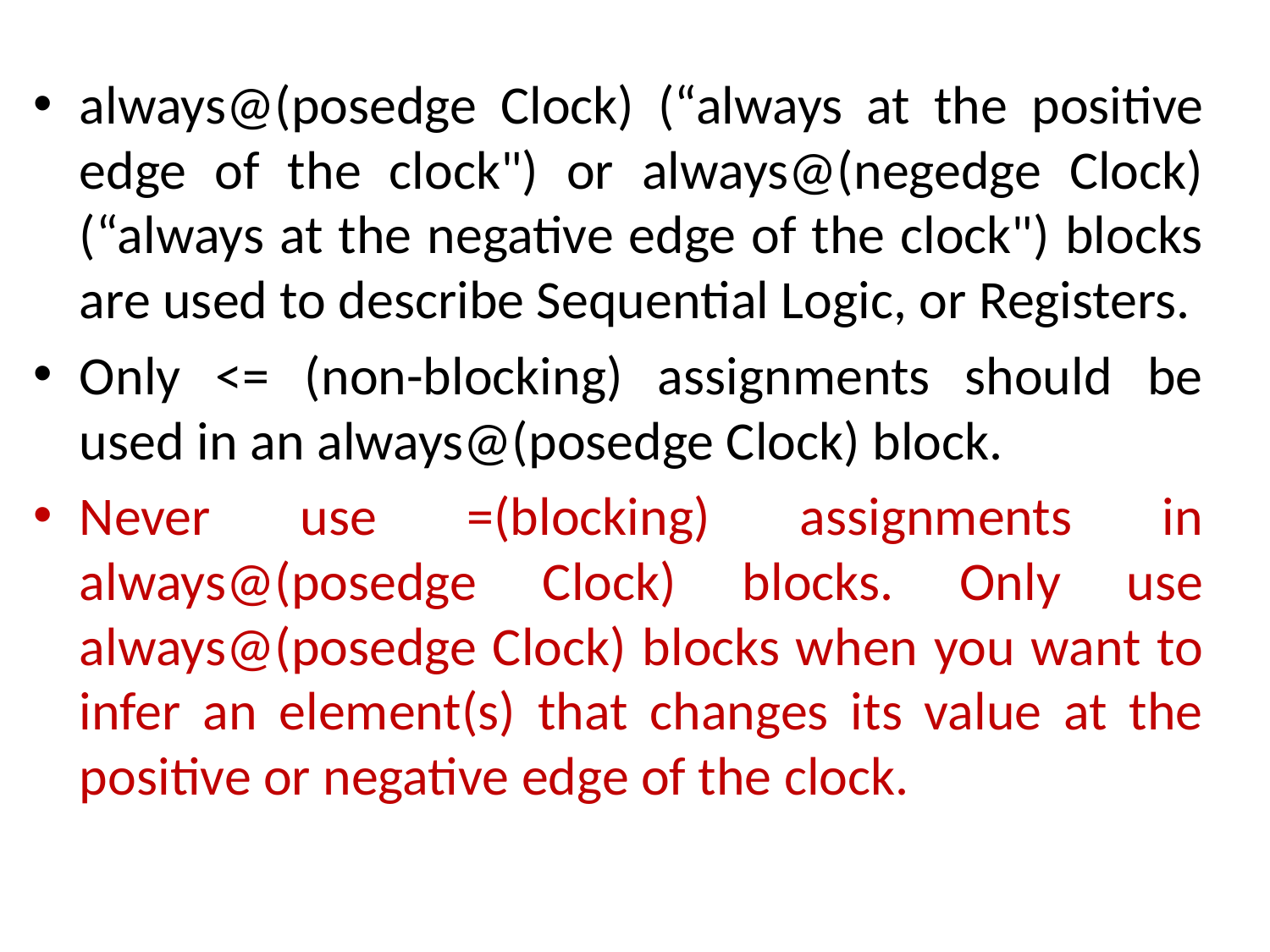

always@(posedge Clock) (“always at the positive edge of the clock") or always@(negedge Clock) (“always at the negative edge of the clock") blocks are used to describe Sequential Logic, or Registers.
Only <= (non-blocking) assignments should be used in an always@(posedge Clock) block.
Never use =(blocking) assignments in always@(posedge Clock) blocks. Only use always@(posedge Clock) blocks when you want to infer an element(s) that changes its value at the positive or negative edge of the clock.